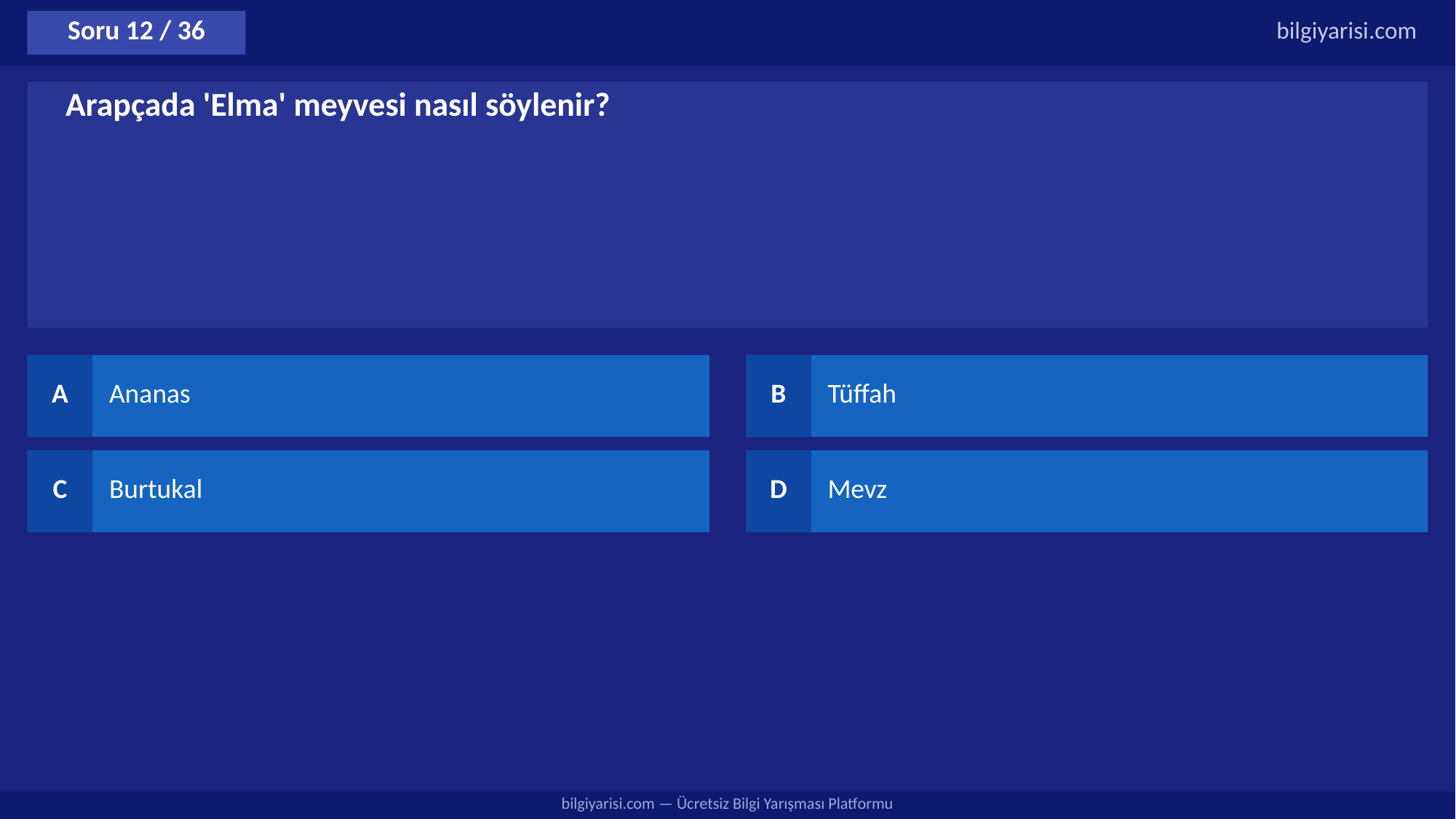

Soru 12 / 36
bilgiyarisi.com

Arapçada 'Elma' meyvesi nasıl söylenir?

A
Ananas

B
Tüffah

C
Burtukal

D
Mevz
bilgiyarisi.com — Ücretsiz Bilgi Yarışması Platformu